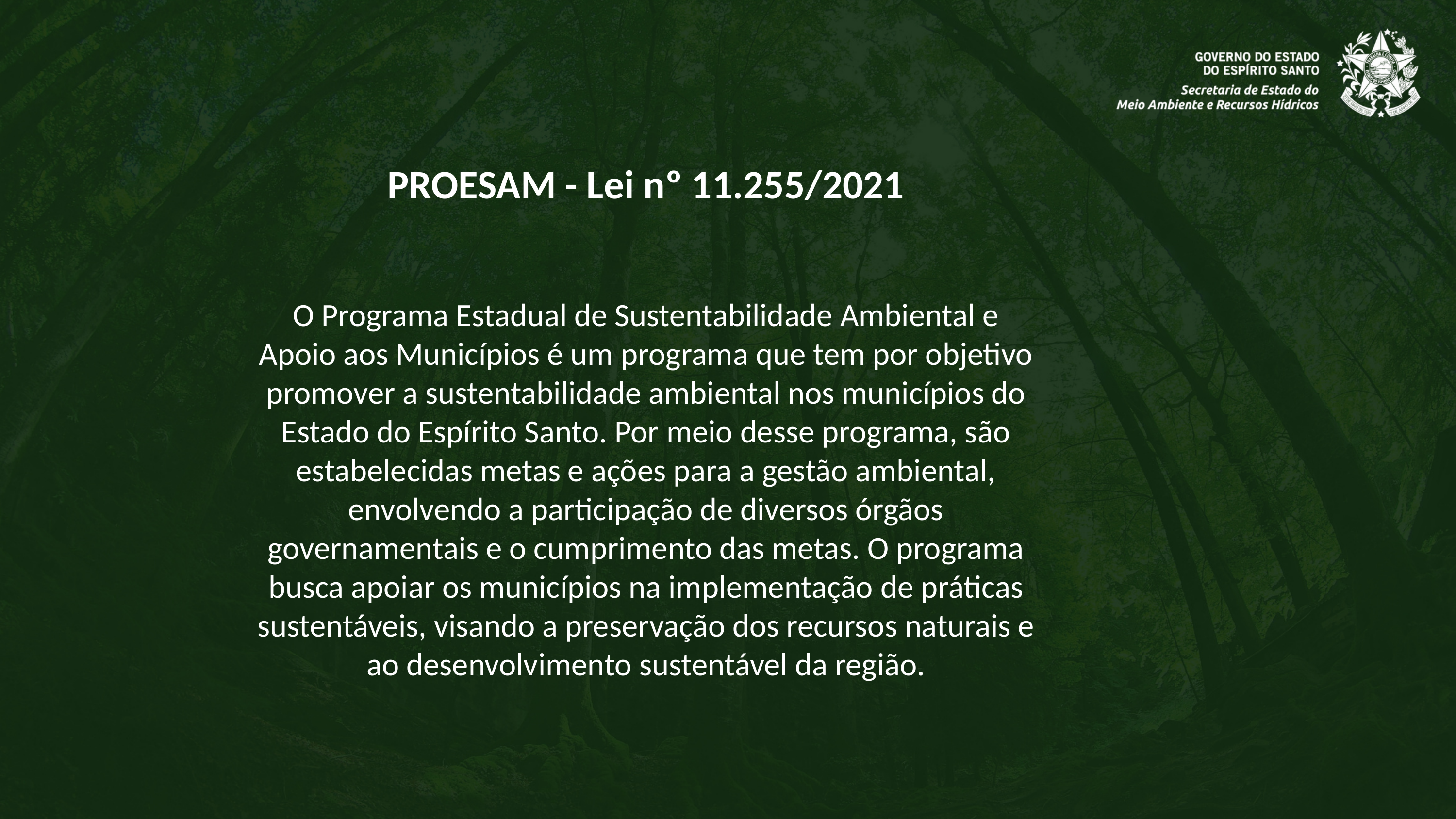

PROESAM - Lei nº 11.255/2021

O Programa Estadual de Sustentabilidade Ambiental e Apoio aos Municípios é um programa que tem por objetivo promover a sustentabilidade ambiental nos municípios do Estado do Espírito Santo. Por meio desse programa, são estabelecidas metas e ações para a gestão ambiental, envolvendo a participação de diversos órgãos governamentais e o cumprimento das metas. O programa busca apoiar os municípios na implementação de práticas sustentáveis, visando a preservação dos recursos naturais e ao desenvolvimento sustentável da região.